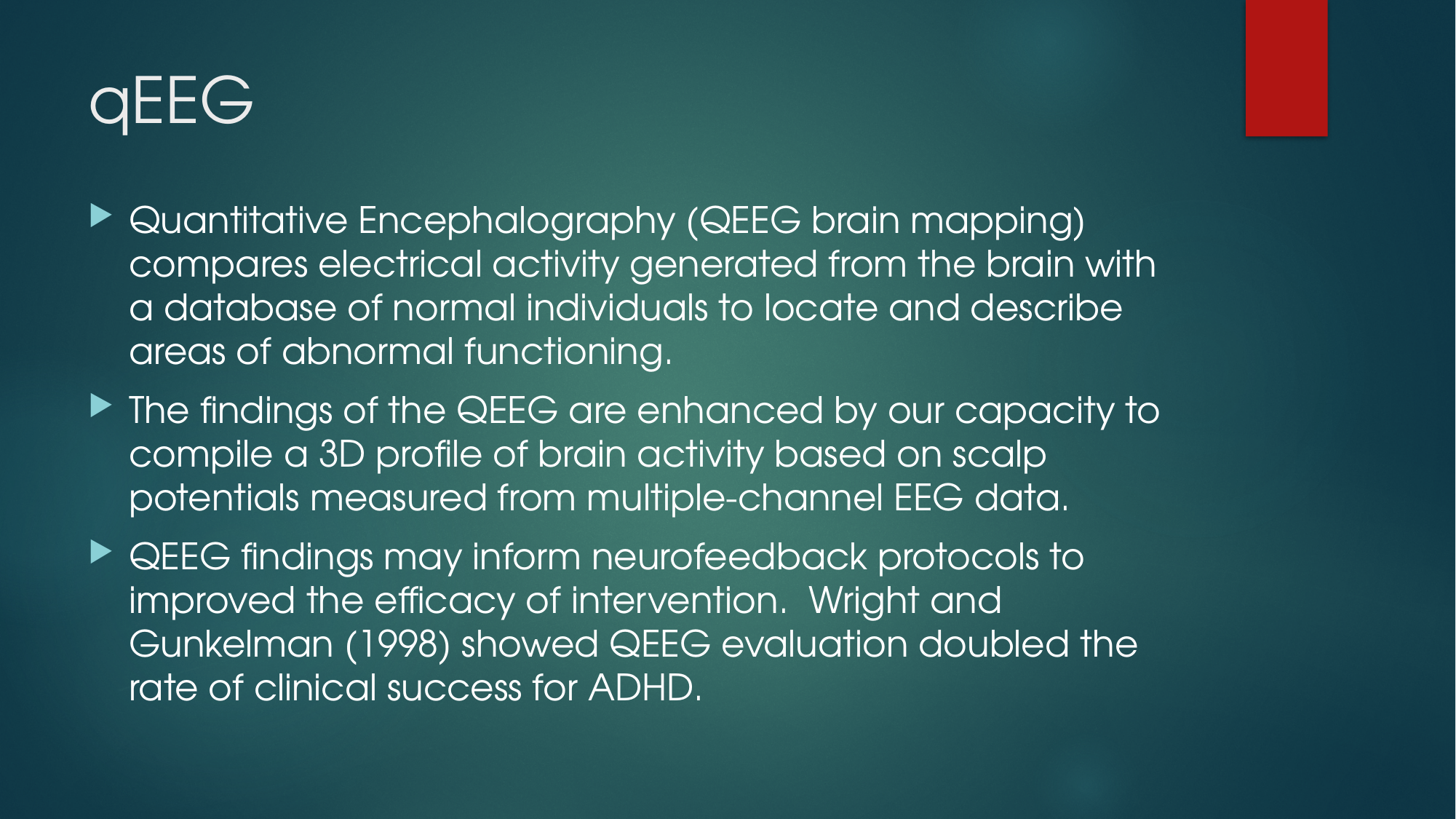

# qEEG
Quantitative Encephalography (QEEG brain mapping) compares electrical activity generated from the brain with a database of normal individuals to locate and describe areas of abnormal functioning.
The findings of the QEEG are enhanced by our capacity to compile a 3D profile of brain activity based on scalp potentials measured from multiple-channel EEG data.
QEEG findings may inform neurofeedback protocols to improved the efficacy of intervention.  Wright and Gunkelman (1998) showed QEEG evaluation doubled the rate of clinical success for ADHD.